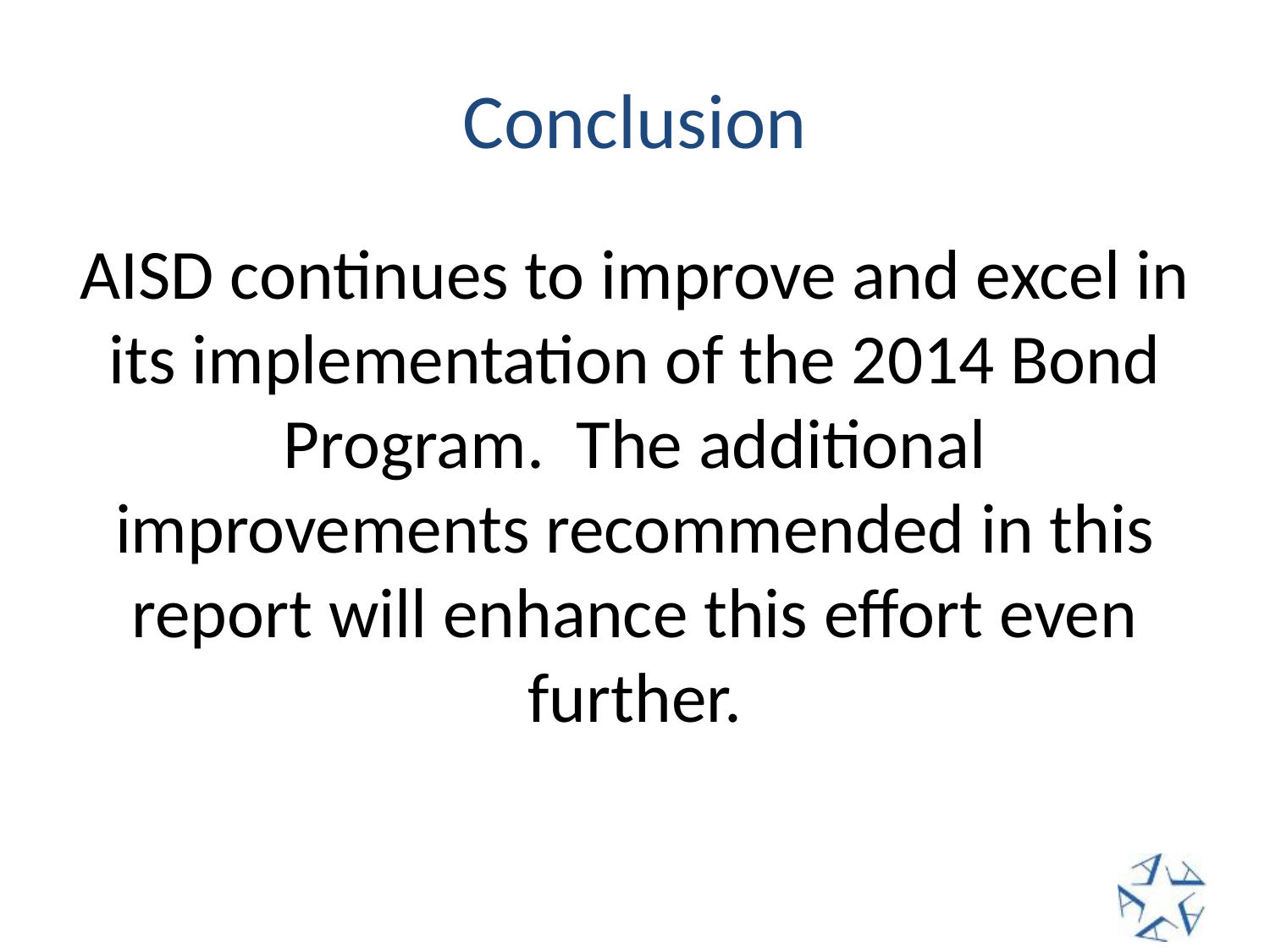

# Conclusion
AISD continues to improve and excel in its implementation of the 2014 Bond Program.  The additional improvements recommended in this report will enhance this effort even further.